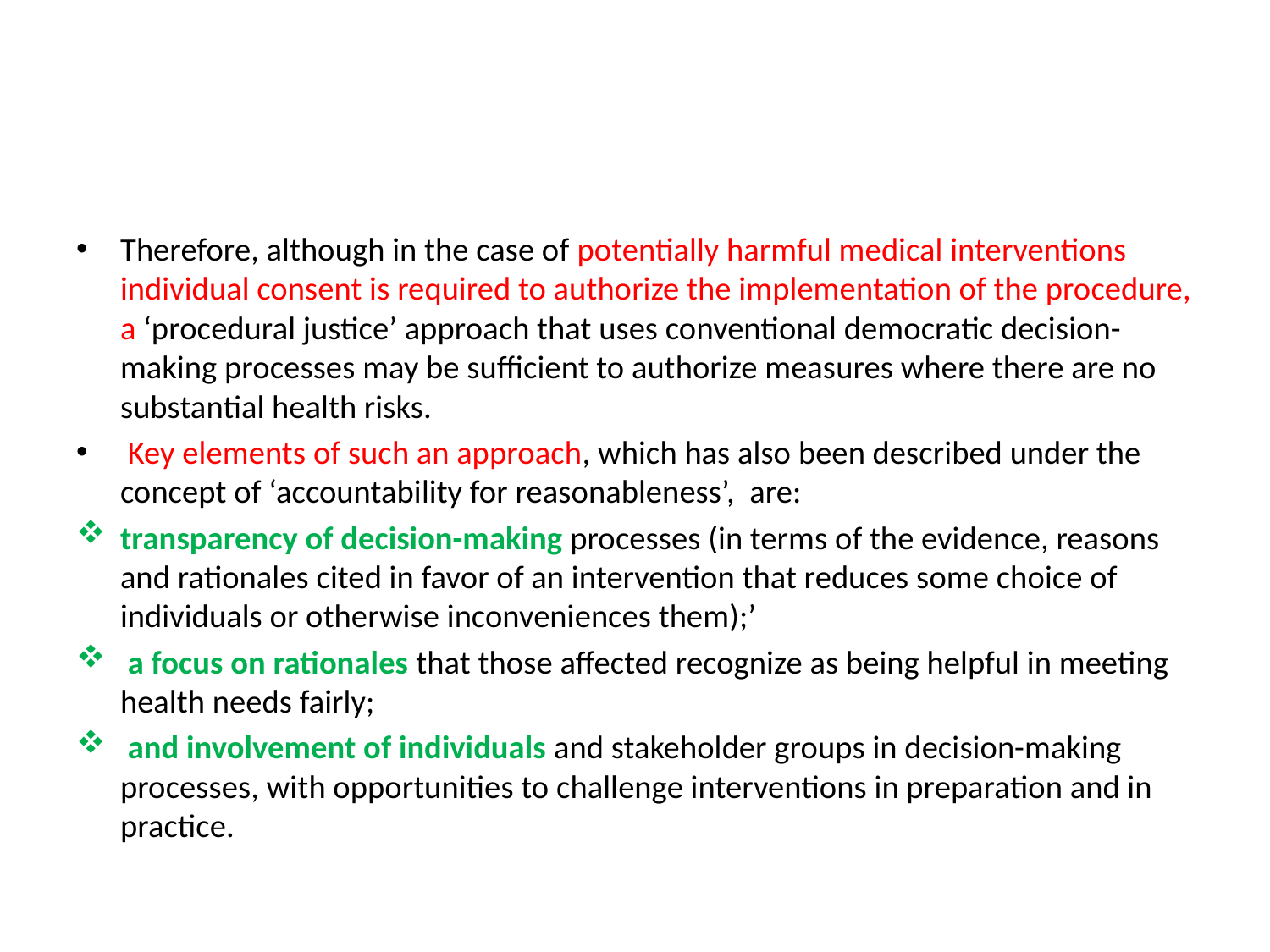

#
Therefore, although in the case of potentially harmful medical interventions individual consent is required to authorize the implementation of the procedure, a ‘procedural justice’ approach that uses conventional democratic decision-making processes may be sufficient to authorize measures where there are no substantial health risks.
 Key elements of such an approach, which has also been described under the concept of ‘accountability for reasonableness’,  are:
transparency of decision-making processes (in terms of the evidence, reasons and rationales cited in favor of an intervention that reduces some choice of individuals or otherwise inconveniences them);’
 a focus on rationales that those affected recognize as being helpful in meeting health needs fairly;
 and involvement of individuals and stakeholder groups in decision-making processes, with opportunities to challenge interventions in preparation and in practice.